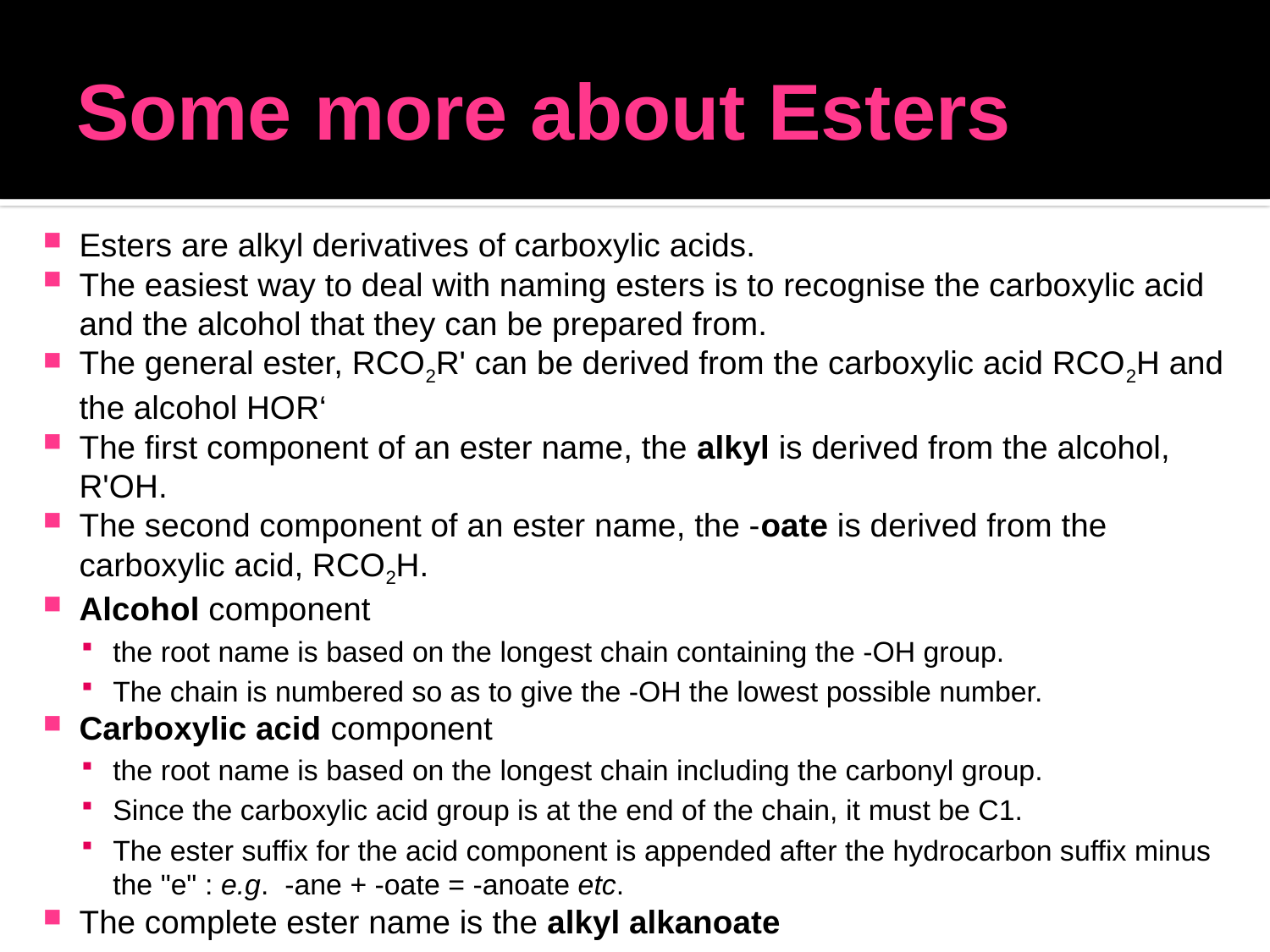

# Some more about Esters
Esters are alkyl derivatives of carboxylic acids.
The easiest way to deal with naming esters is to recognise the carboxylic acid and the alcohol that they can be prepared from.
The general ester, RCO2R' can be derived from the carboxylic acid RCO2H and the alcohol HOR‘
The first component of an ester name, the alkyl is derived from the alcohol, R'OH.
The second component of an ester name, the -oate is derived from the carboxylic acid, RCO2H.
Alcohol component
the root name is based on the longest chain containing the -OH group.
The chain is numbered so as to give the -OH the lowest possible number.
Carboxylic acid component
the root name is based on the longest chain including the carbonyl group.
Since the carboxylic acid group is at the end of the chain, it must be C1.
The ester suffix for the acid component is appended after the hydrocarbon suffix minus the "e" : e.g.  -ane + -oate = -anoate etc.
The complete ester name is the alkyl alkanoate